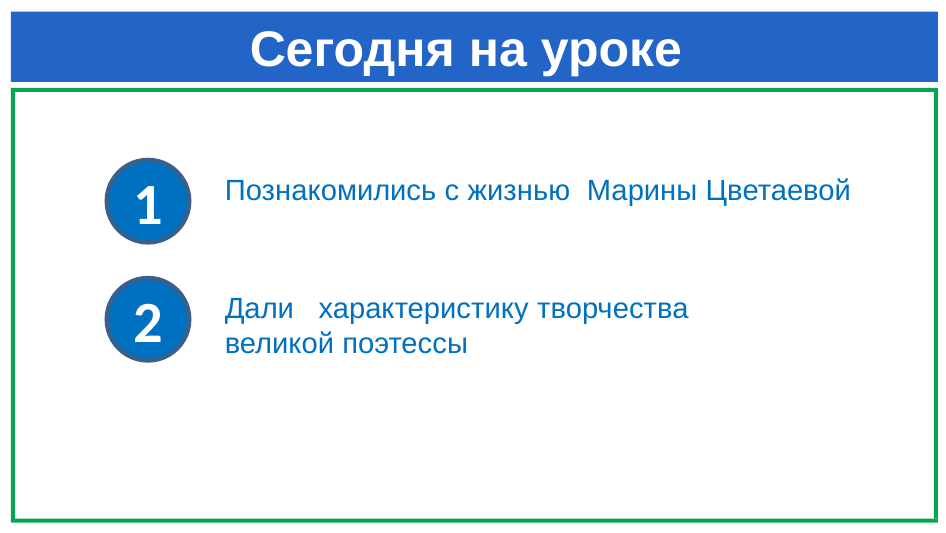

# Сегодня на уроке
1
Познакомились с жизнью  Марины Цветаевой
2
Дали   характеристику творчества великой поэтессы